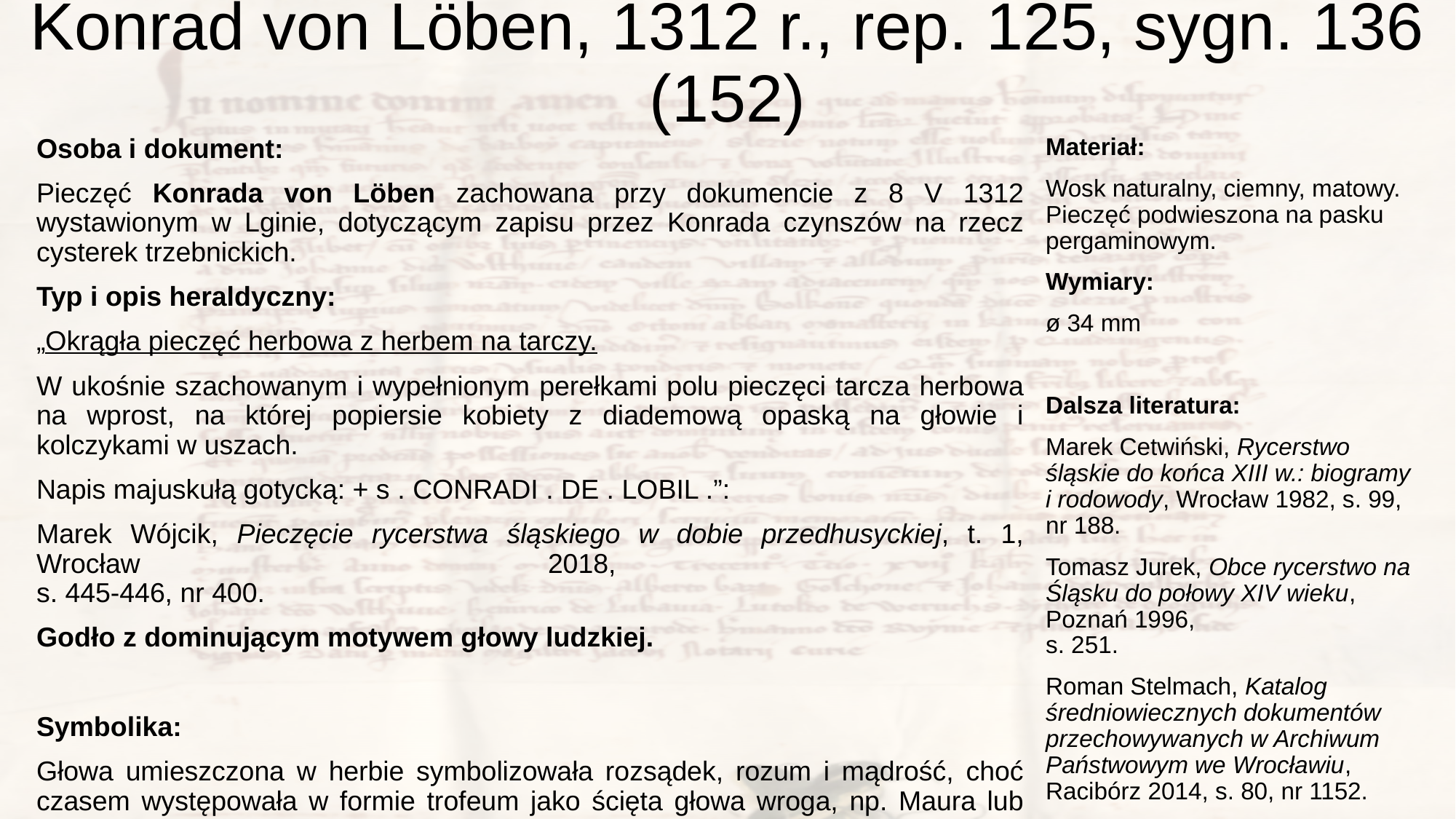

# Konrad von Löben, 1312 r., rep. 125, sygn. 136 (152)
Osoba i dokument:
Pieczęć Konrada von Löben zachowana przy dokumencie z 8 V 1312 wystawionym w Lginie, dotyczącym zapisu przez Konrada czynszów na rzecz cysterek trzebnickich.
Typ i opis heraldyczny:
„Okrągła pieczęć herbowa z herbem na tarczy.
W ukośnie szachowanym i wypełnionym perełkami polu pieczęci tarcza herbowa na wprost, na której popiersie kobiety z diademową opaską na głowie i kolczykami w uszach.
Napis majuskułą gotycką: + s . CONRADI . DE . LOBIL .”:
Marek Wójcik, Pieczęcie rycerstwa śląskiego w dobie przedhusyckiej, t. 1, Wrocław 2018,
s. 445-446, nr 400.
Godło z dominującym motywem głowy ludzkiej.

Symbolika:
Głowa umieszczona w herbie symbolizowała rozsądek, rozum i mądrość, choć czasem występowała w formie trofeum jako ścięta głowa wroga, np. Maura lub Turka. Zazwyczaj są to jednak głowy świętych, królów i rycerzy, niekiedy kobiet i dzieci. Głowę kobiecą w herbie Konrada Löben zdobią symbole wysokiego statusu społecznego, tj. kolczyki i przede wszystkim diadem.
Materiał:
Wosk naturalny, ciemny, matowy. Pieczęć podwieszona na pasku pergaminowym.
Wymiary:
ø 34 mm

Dalsza literatura:
Marek Cetwiński, Rycerstwo śląskie do końca XIII w.: biogramy i rodowody, Wrocław 1982, s. 99, nr 188.
Tomasz Jurek, Obce rycerstwo na Śląsku do połowy XIV wieku, Poznań 1996,
s. 251.
Roman Stelmach, Katalog średniowiecznych dokumentów przechowywanych w Archiwum Państwowym we Wrocławiu, Racibórz 2014, s. 80, nr 1152.
Alfred Znamierowski, Heraldyka
i weksylologia, Warszawa 2017, s. 125.